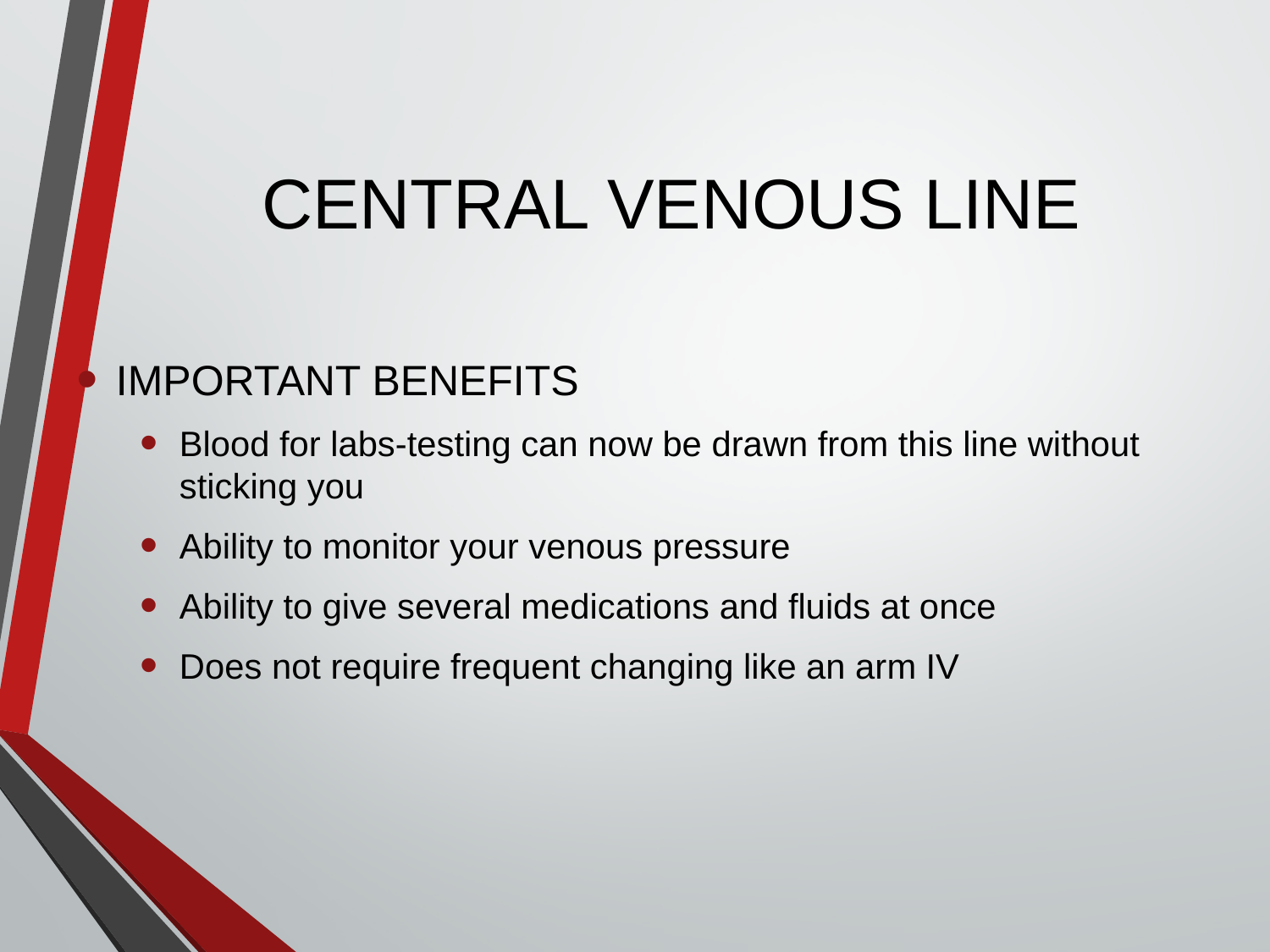

# CENTRAL VENOUS LINE
IMPORTANT BENEFITS
Blood for labs-testing can now be drawn from this line without sticking you
Ability to monitor your venous pressure
Ability to give several medications and fluids at once
Does not require frequent changing like an arm IV